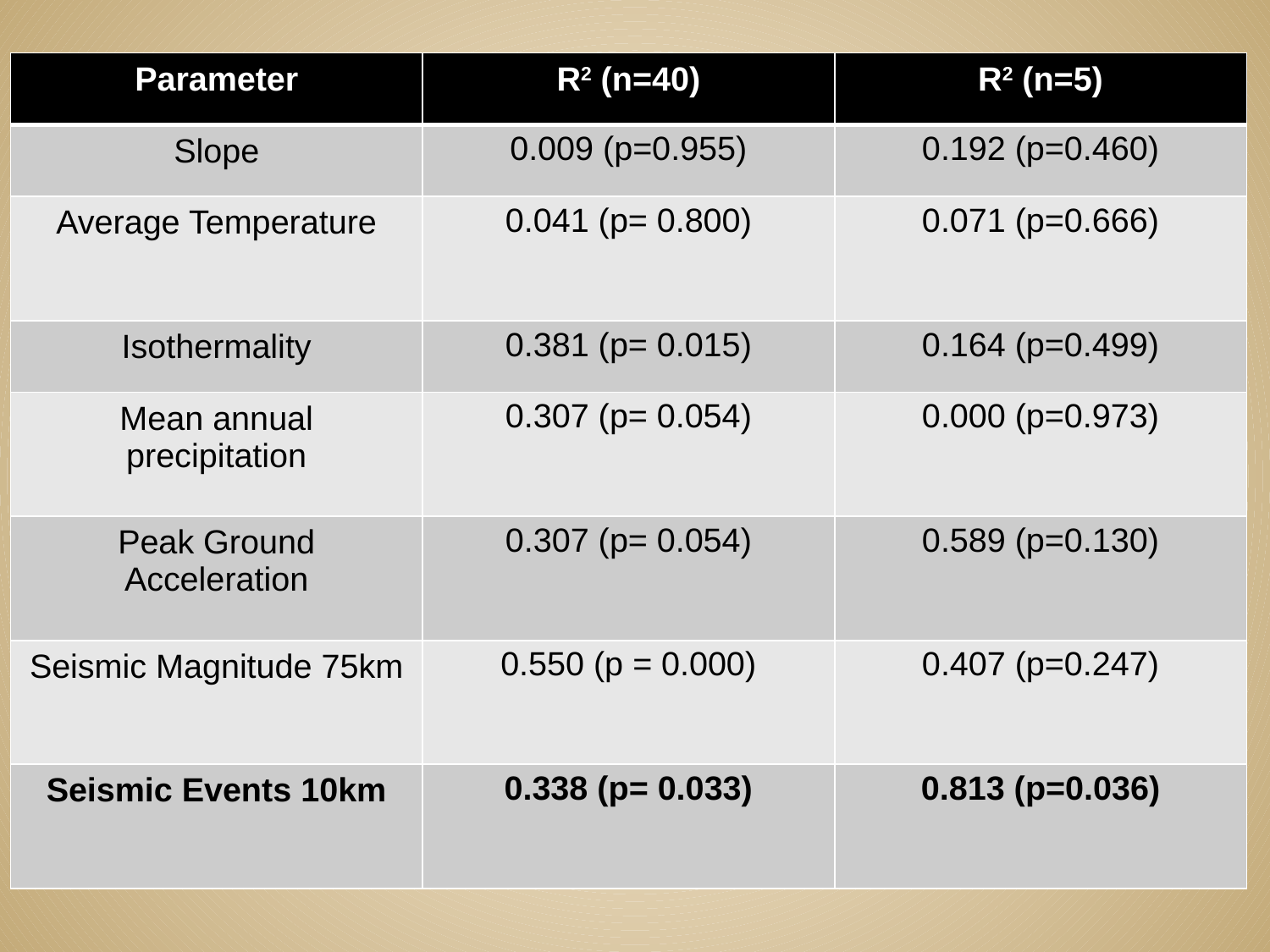

| Parameter | R2 (n=40) | R2 (n=5) |
| --- | --- | --- |
| Slope | 0.009 (p=0.955) | 0.192 (p=0.460) |
| Average Temperature | 0.041 (p= 0.800) | 0.071 (p=0.666) |
| Isothermality | 0.381 (p= 0.015) | 0.164 (p=0.499) |
| Mean annual precipitation | 0.307 (p= 0.054) | 0.000 (p=0.973) |
| Peak Ground Acceleration | 0.307 (p= 0.054) | 0.589 (p=0.130) |
| Seismic Magnitude 75km | 0.550 (p = 0.000) | 0.407 (p=0.247) |
| Seismic Events 10km | 0.338 (p= 0.033) | 0.813 (p=0.036) |